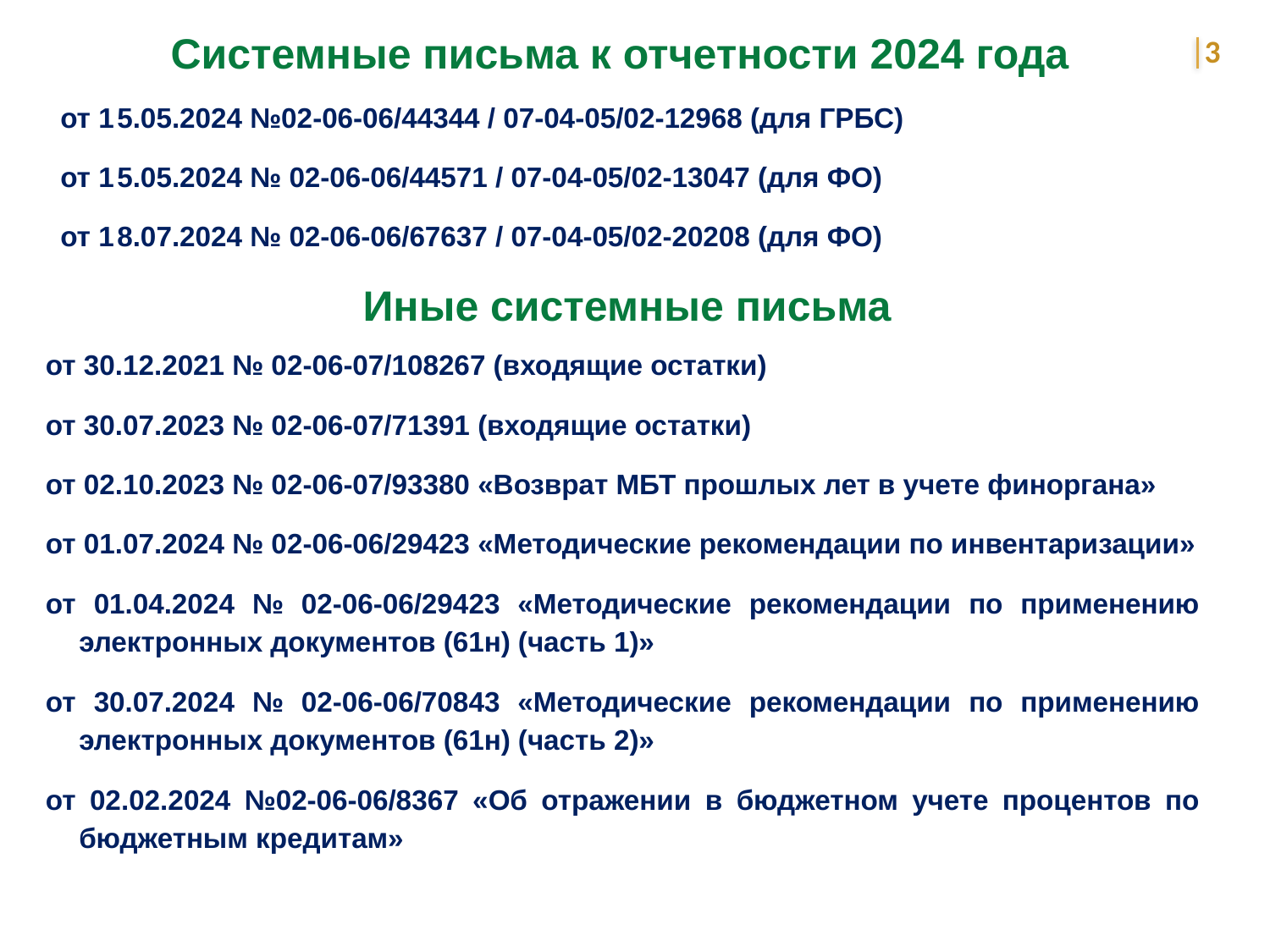

Системные письма к отчетности 2024 года
3
от 15.05.2024 №02-06-06/44344 / 07-04-05/02-12968 (для ГРБС)
от 15.05.2024 № 02-06-06/44571 / 07-04-05/02-13047 (для ФО)
от 18.07.2024 № 02-06-06/67637 / 07-04-05/02-20208 (для ФО)
Иные системные письма
от 30.12.2021 № 02-06-07/108267 (входящие остатки)
от 30.07.2023 № 02-06-07/71391 (входящие остатки)
от 02.10.2023 № 02-06-07/93380 «Возврат МБТ прошлых лет в учете финоргана»
от 01.07.2024 № 02-06-06/29423 «Методические рекомендации по инвентаризации»
от 01.04.2024 № 02-06-06/29423 «Методические рекомендации по применению электронных документов (61н) (часть 1)»
от 30.07.2024 № 02-06-06/70843 «Методические рекомендации по применению электронных документов (61н) (часть 2)»
от 02.02.2024 №02-06-06/8367 «Об отражении в бюджетном учете процентов по бюджетным кредитам»